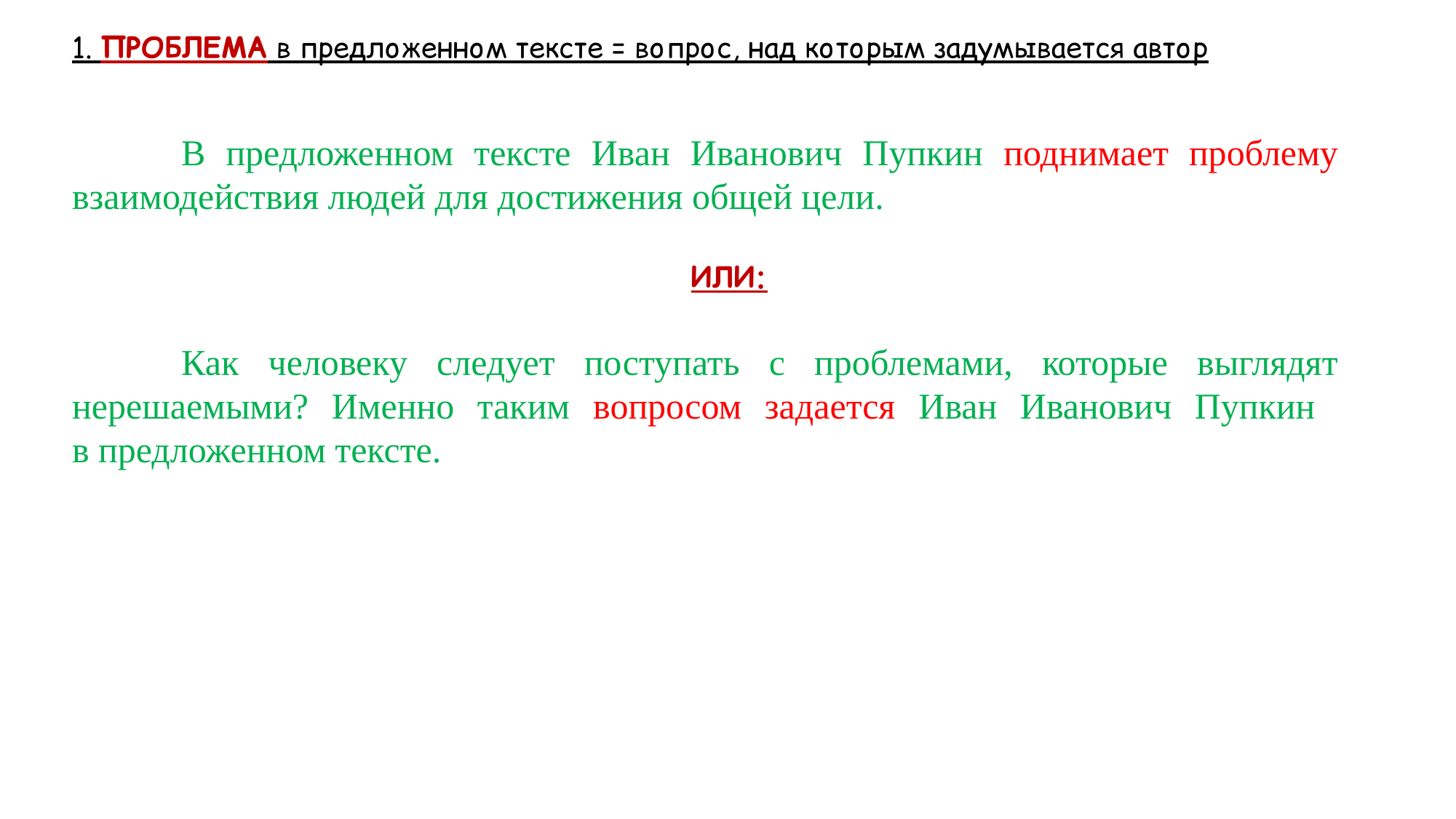

1. ПРОБЛЕМА в предложенном тексте = вопрос, над которым задумывается автор
	В предложенном тексте Иван Иванович Пупкин поднимает проблему взаимодействия людей для достижения общей цели.
ИЛИ:
	Как человеку следует поступать с проблемами, которые выглядят нерешаемыми? Именно таким вопросом задается Иван Иванович Пупкин
в предложенном тексте.